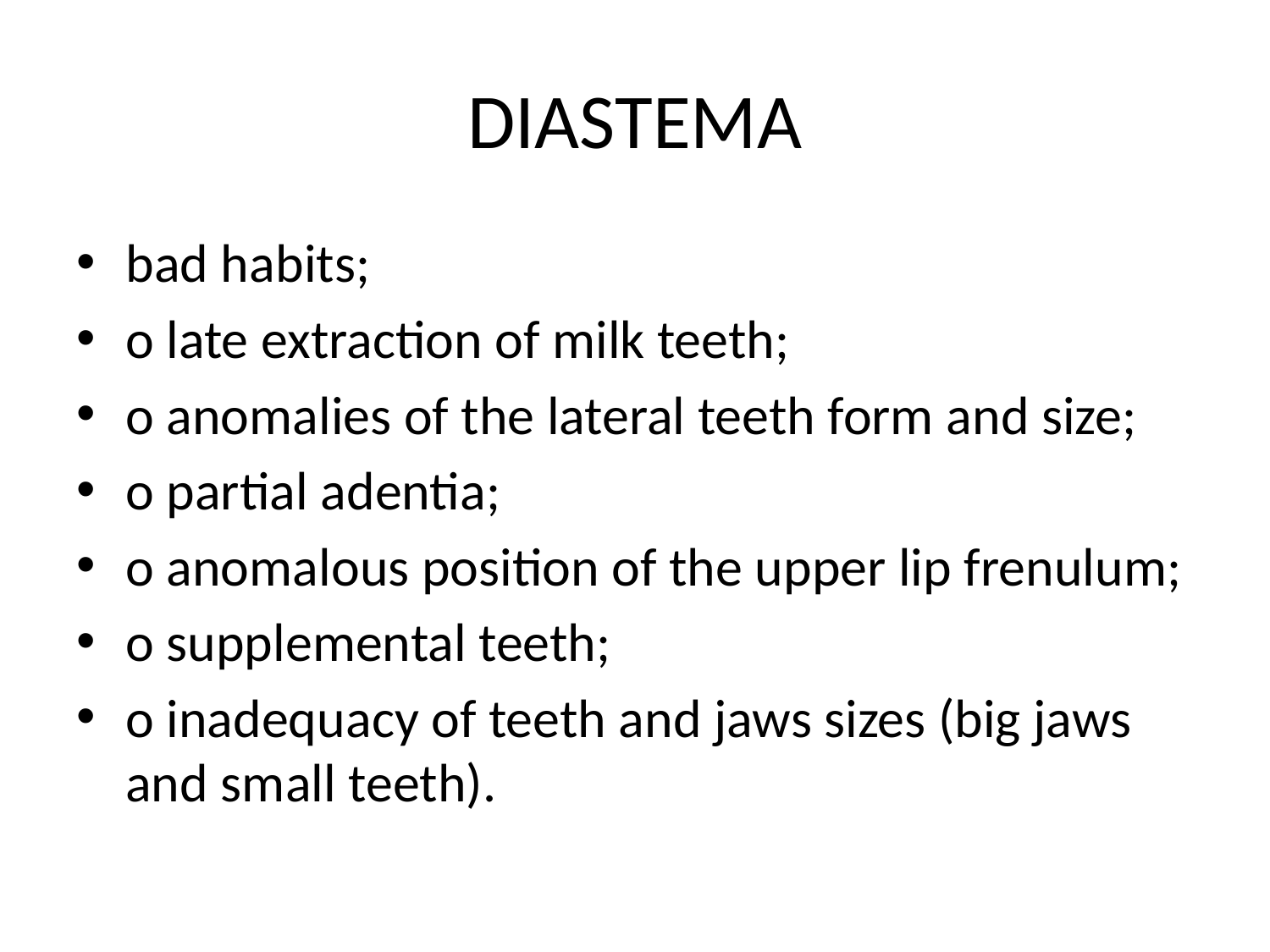

# DIASTEMA
bad habits;
o late extraction of milk teeth;
o anomalies of the lateral teeth form and size;
o partial adentia;
o anomalous position of the upper lip frenulum;
o supplemental teeth;
o inadequacy of teeth and jaws sizes (big jaws and small teeth).